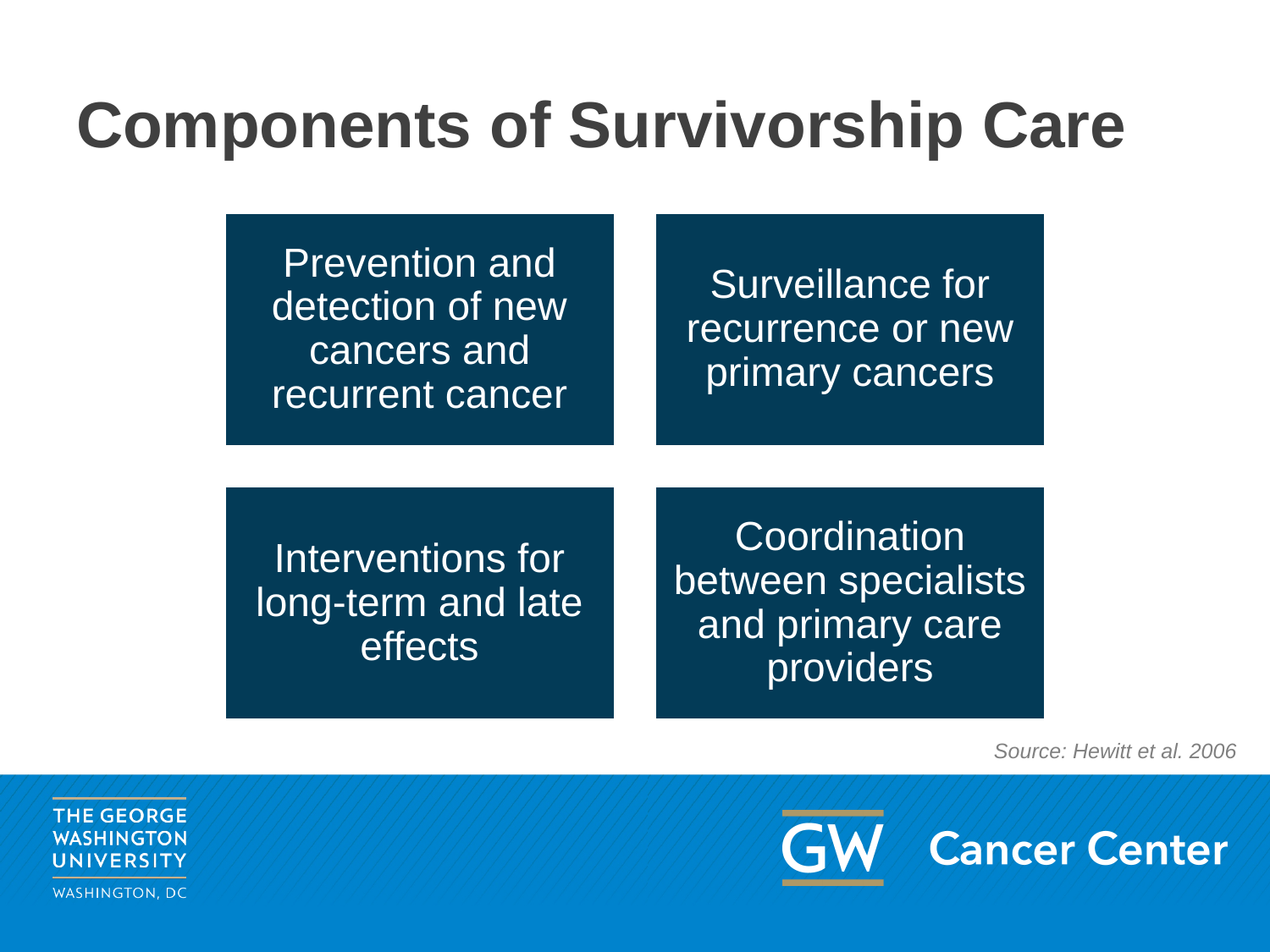

# Components of Survivorship Care
Prevention and detection of new cancers and recurrent cancer
Surveillance for recurrence or new primary cancers
Interventions for long-term and late effects
Coordination between specialists and primary care providers
Source: Hewitt et al. 2006